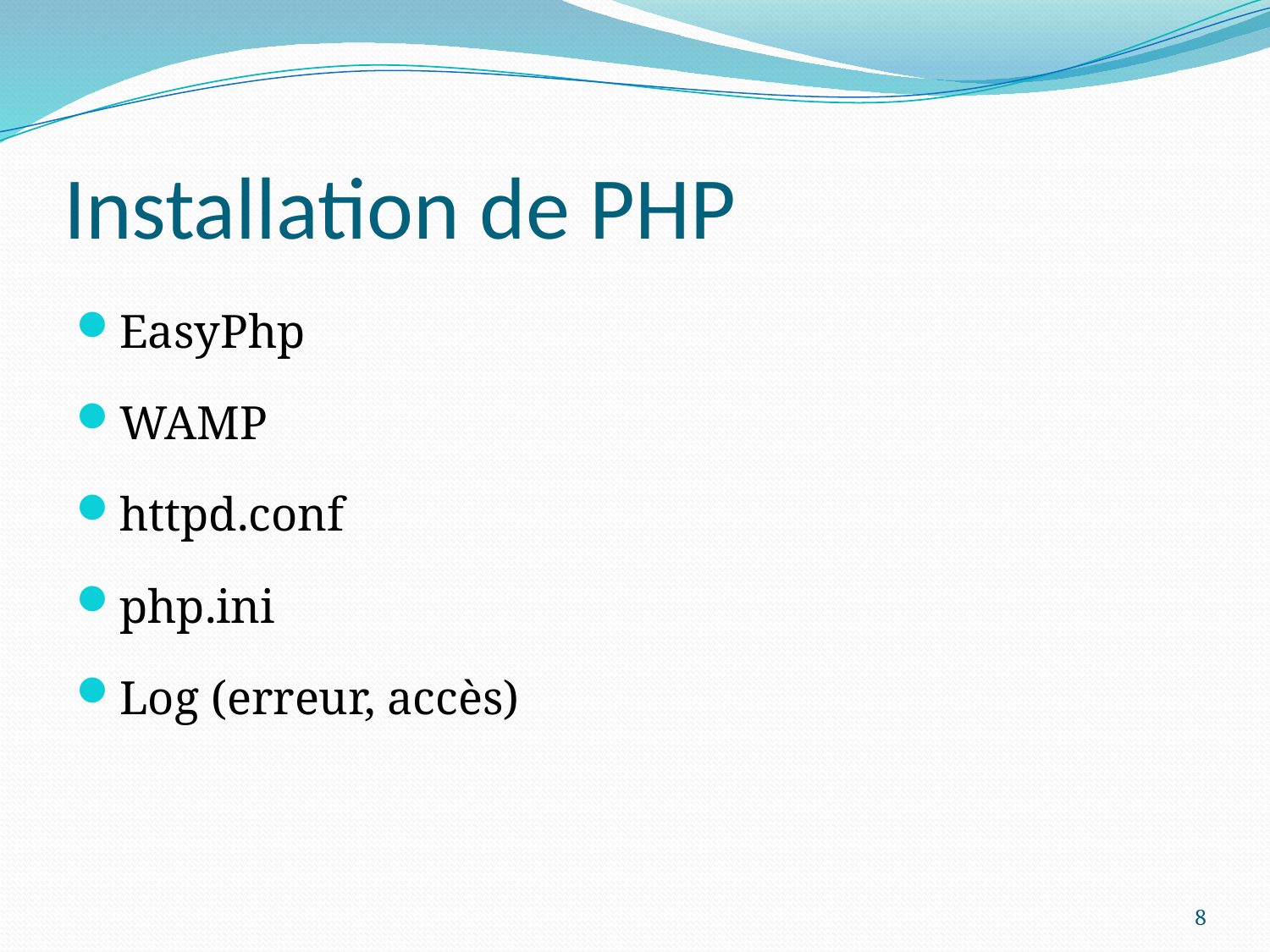

# Installation de PHP
EasyPhp
WAMP
httpd.conf
php.ini
Log (erreur, accès)
8